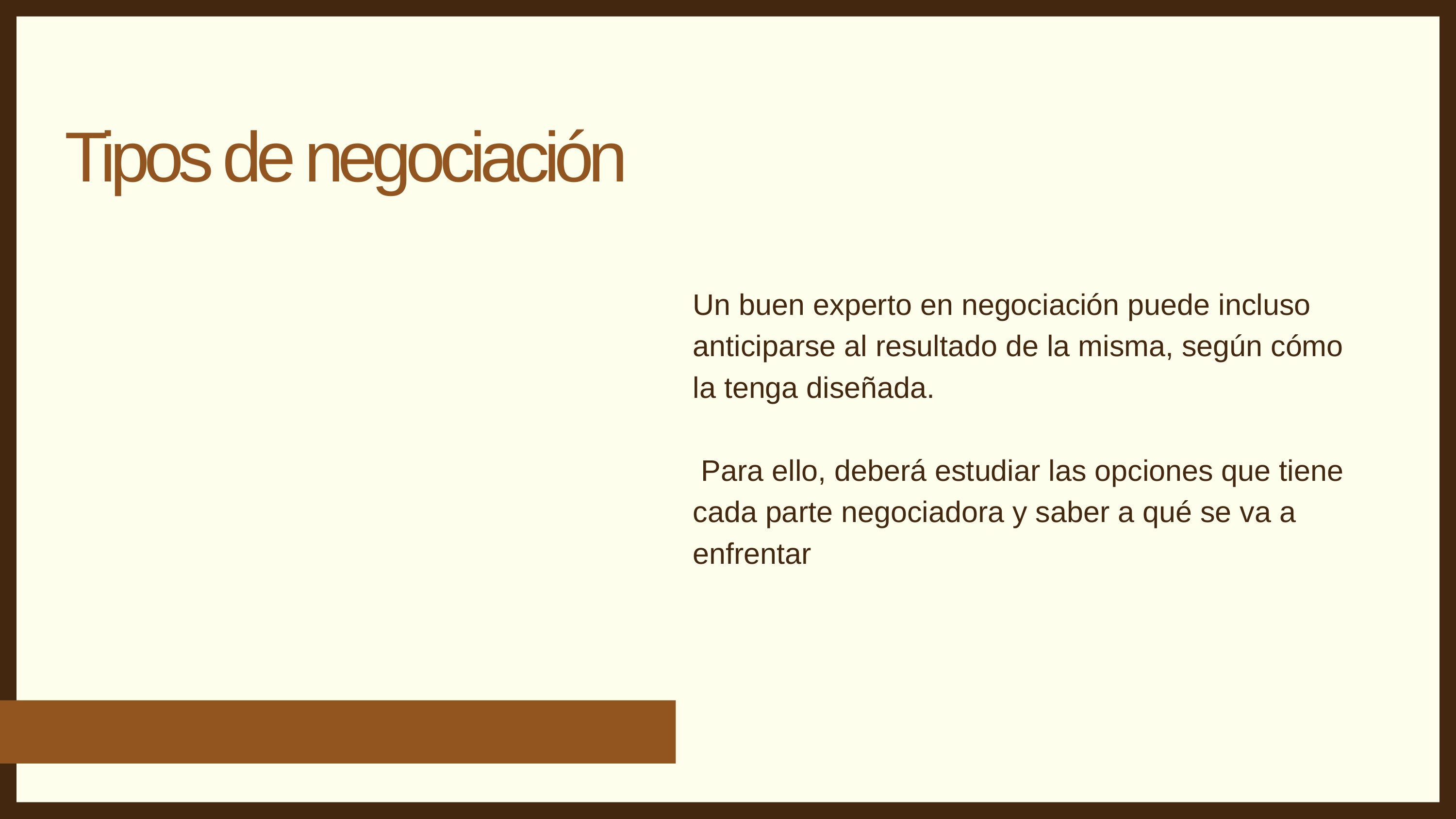

Tipos de negociación

Un buen experto en negociación puede incluso anticiparse al resultado de la misma, según cómo la tenga diseñada.

 Para ello, deberá estudiar las opciones que tiene cada parte negociadora y saber a qué se va a enfrentar